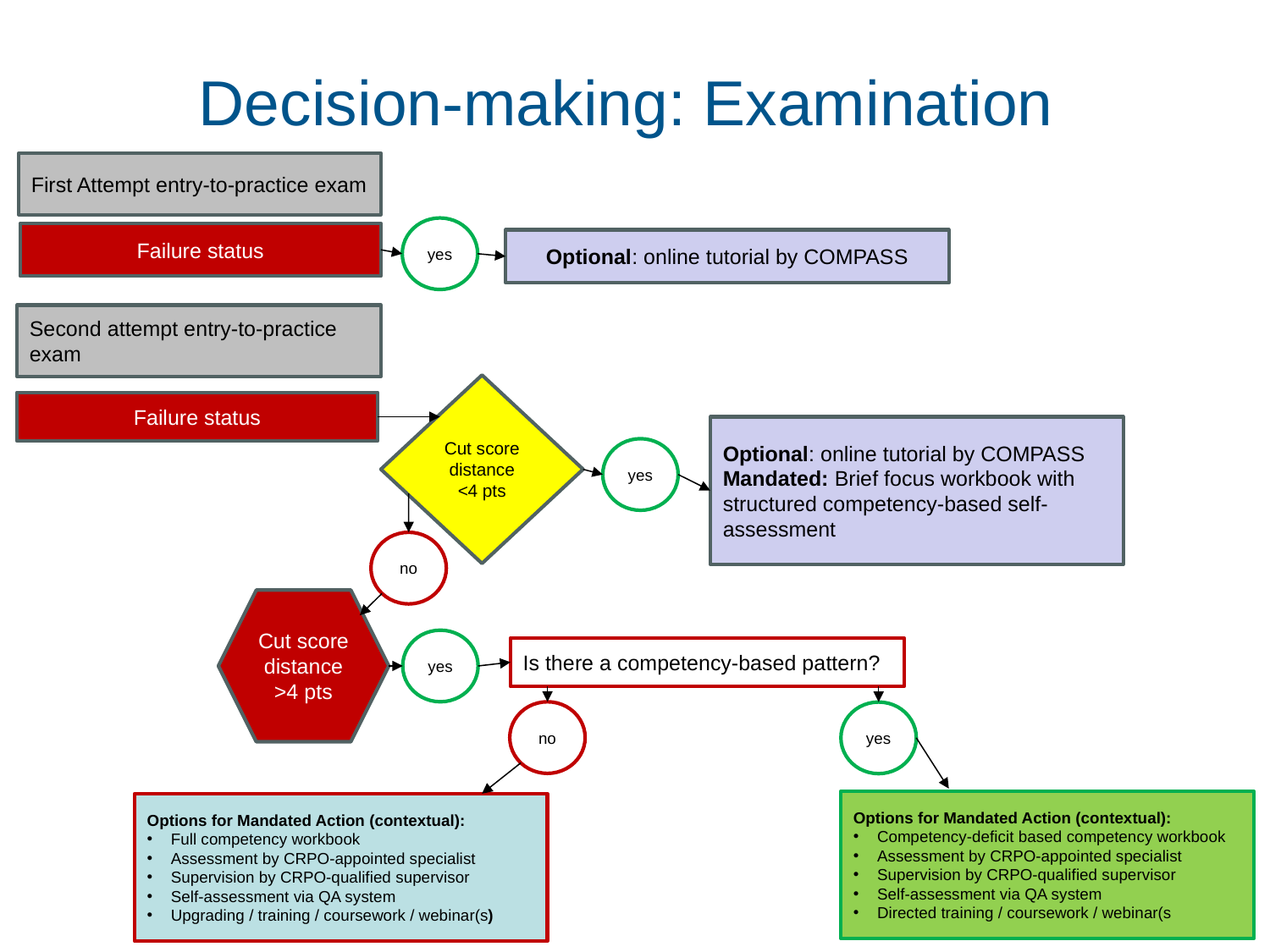

# Decision-making: Examination
First Attempt entry-to-practice exam
yes
Failure status
Optional: online tutorial by COMPASS
Second attempt entry-to-practice exam
Cut score distance <4 pts
Failure status
Optional: online tutorial by COMPASS
Mandated: Brief focus workbook with structured competency-based self-assessment
yes
no
Cut score distance >4 pts
yes
Is there a competency-based pattern?
no
yes
Options for Mandated Action (contextual):
Competency-deficit based competency workbook
Assessment by CRPO-appointed specialist
Supervision by CRPO-qualified supervisor
Self-assessment via QA system
Directed training / coursework / webinar(s
Options for Mandated Action (contextual):
Full competency workbook
Assessment by CRPO-appointed specialist
Supervision by CRPO-qualified supervisor
Self-assessment via QA system
Upgrading / training / coursework / webinar(s)